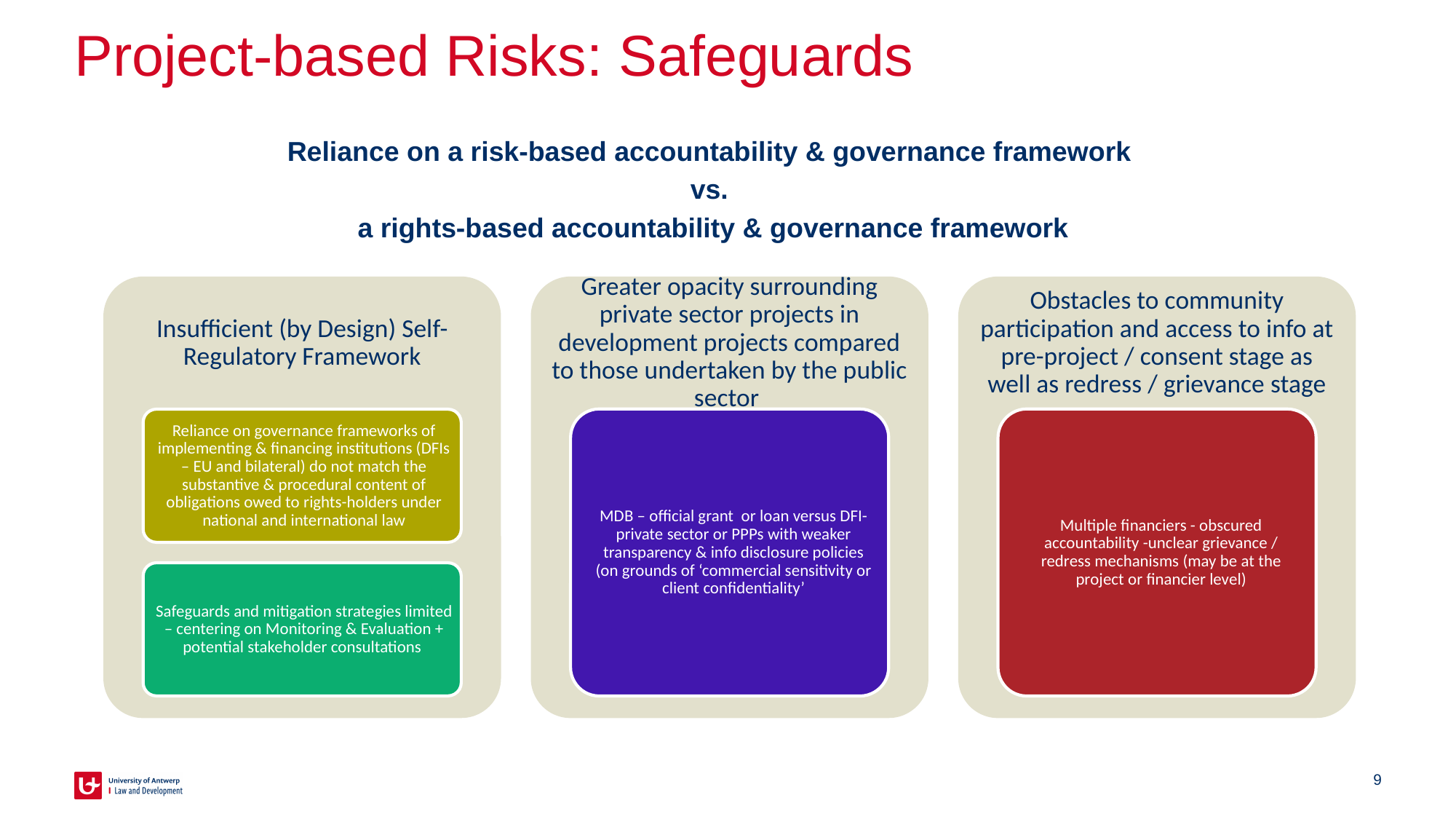

# Project-based Risks: Safeguards
Reliance on a risk-based accountability & governance framework
vs.
a rights-based accountability & governance framework

Insufficient (by Design) Self-Regulatory Framework
Reliance on governance frameworks of implementing & financing institutions (DFIs – EU and bilateral) do not match the substantive & procedural content of obligations owed to rights-holders under national and international law
Safeguards and mitigation strategies limited – centering on Monitoring & Evaluation + potential stakeholder consultations
Greater opacity surrounding private sector projects in development projects compared to those undertaken by the public sector
MDB – official grant  or loan versus DFI- private sector or PPPs with weaker transparency & info disclosure policies (on grounds of ‘commercial sensitivity or client confidentiality’
Obstacles to community participation and access to info at pre-project / consent stage as well as redress / grievance stage
Multiple financiers - obscured accountability -unclear grievance / redress mechanisms (may be at the project or financier level)
9